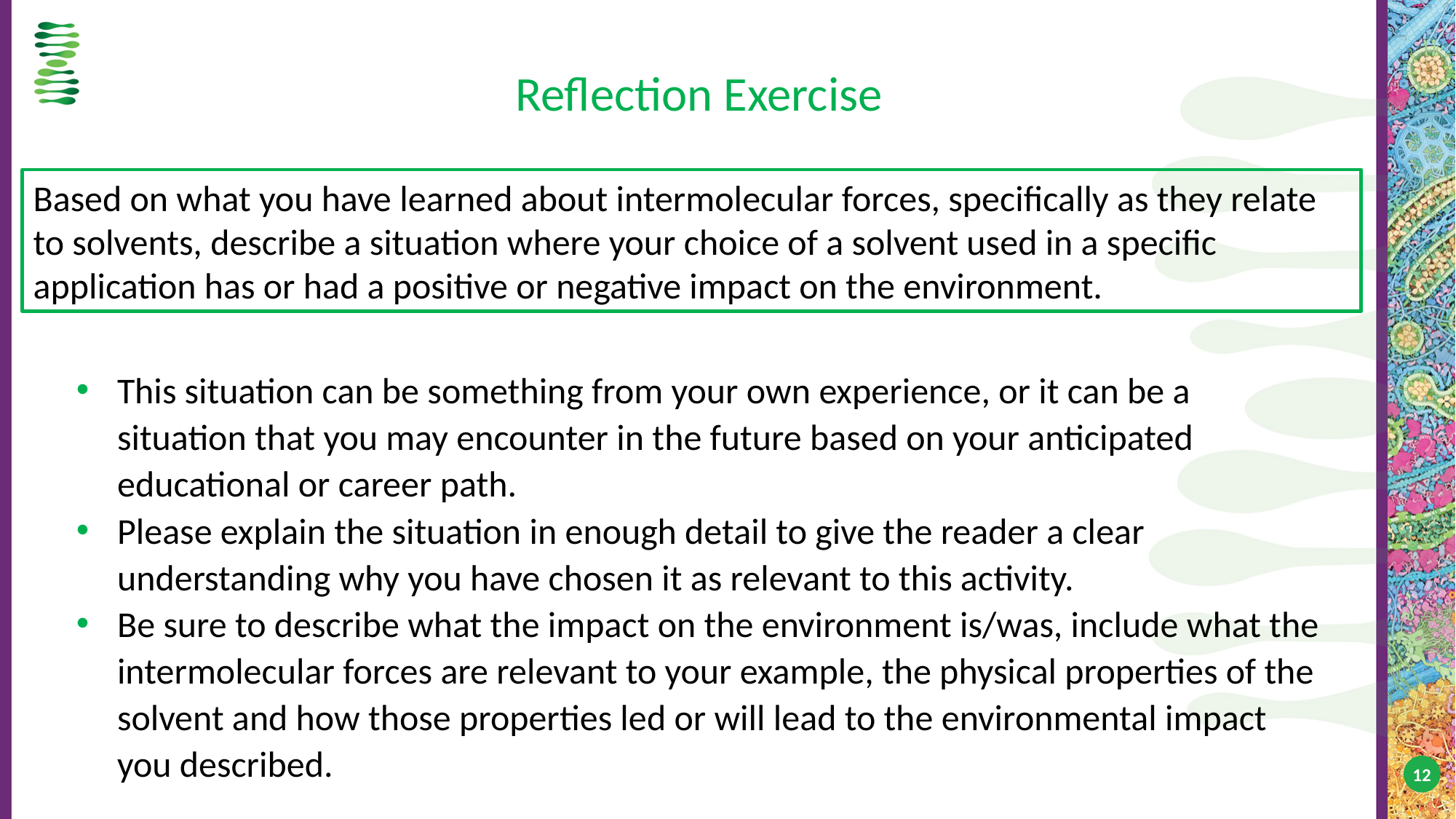

Reflection Exercise
Based on what you have learned about intermolecular forces, specifically as they relate to solvents, describe a situation where your choice of a solvent used in a specific application has or had a positive or negative impact on the environment.
This situation can be something from your own experience, or it can be a situation that you may encounter in the future based on your anticipated educational or career path.
Please explain the situation in enough detail to give the reader a clear understanding why you have chosen it as relevant to this activity.
Be sure to describe what the impact on the environment is/was, include what the intermolecular forces are relevant to your example, the physical properties of the solvent and how those properties led or will lead to the environmental impact you described.
12